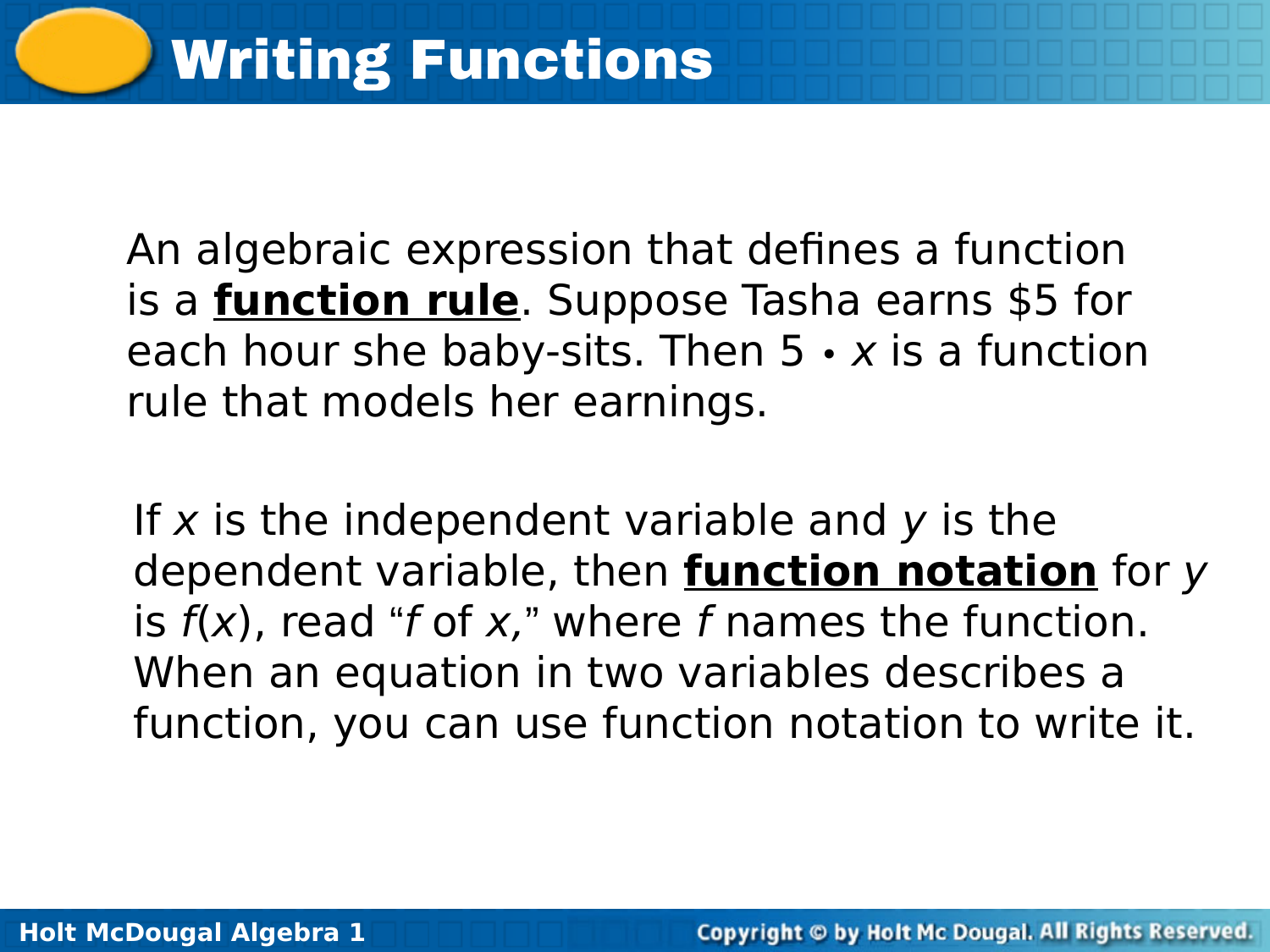

An algebraic expression that defines a function is a function rule. Suppose Tasha earns $5 for each hour she baby-sits. Then 5 • x is a function rule that models her earnings.
If x is the independent variable and y is the dependent variable, then function notation for y is f(x), read “f of x,” where f names the function. When an equation in two variables describes a function, you can use function notation to write it.